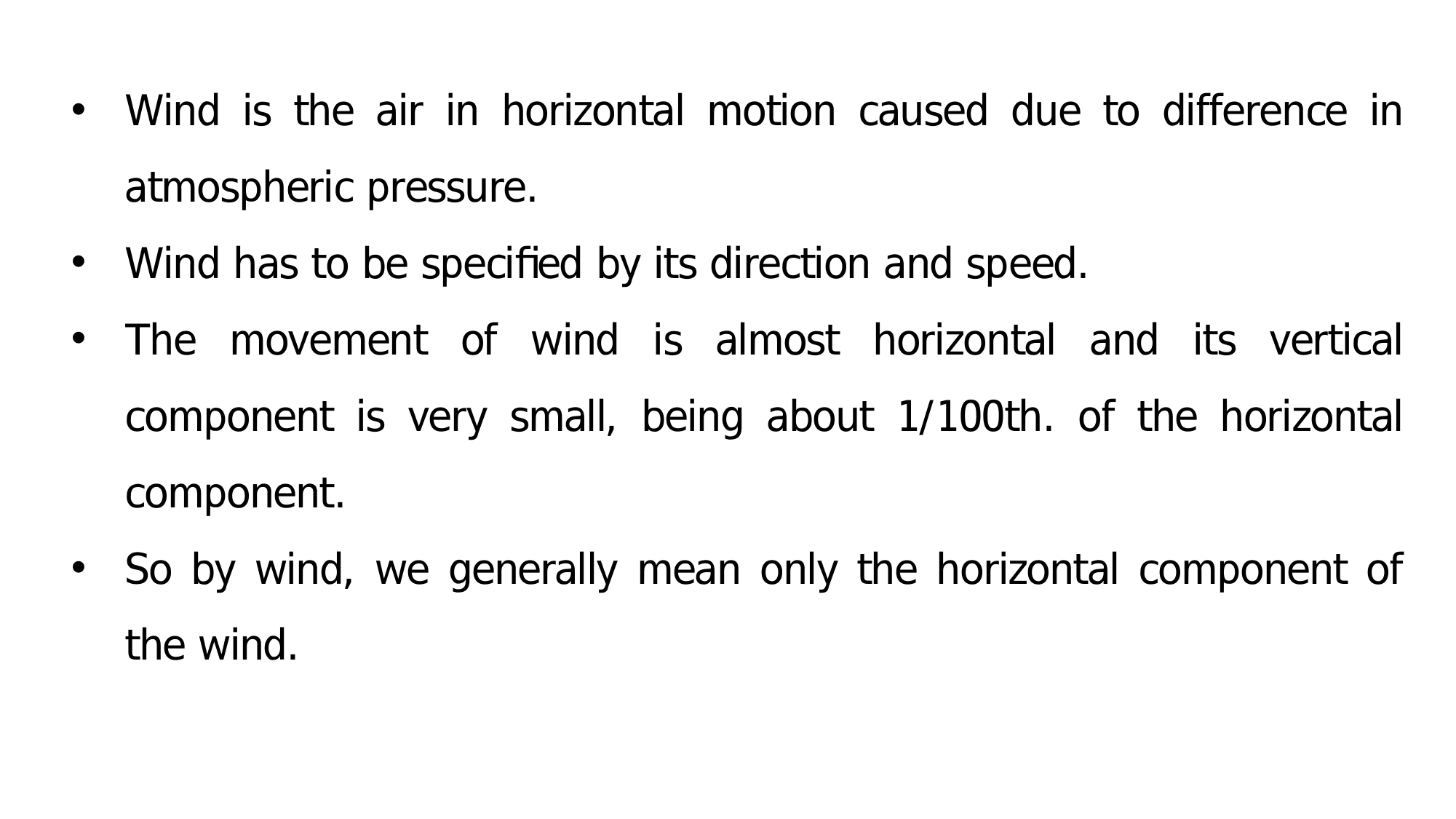

Wind is the air in horizontal motion caused due to difference in atmospheric pressure.
Wind has to be specified by its direction and speed.
The movement of wind is almost horizontal and its vertical component is very small, being about 1/100th. of the horizontal component.
So by wind, we generally mean only the horizontal component of the wind.